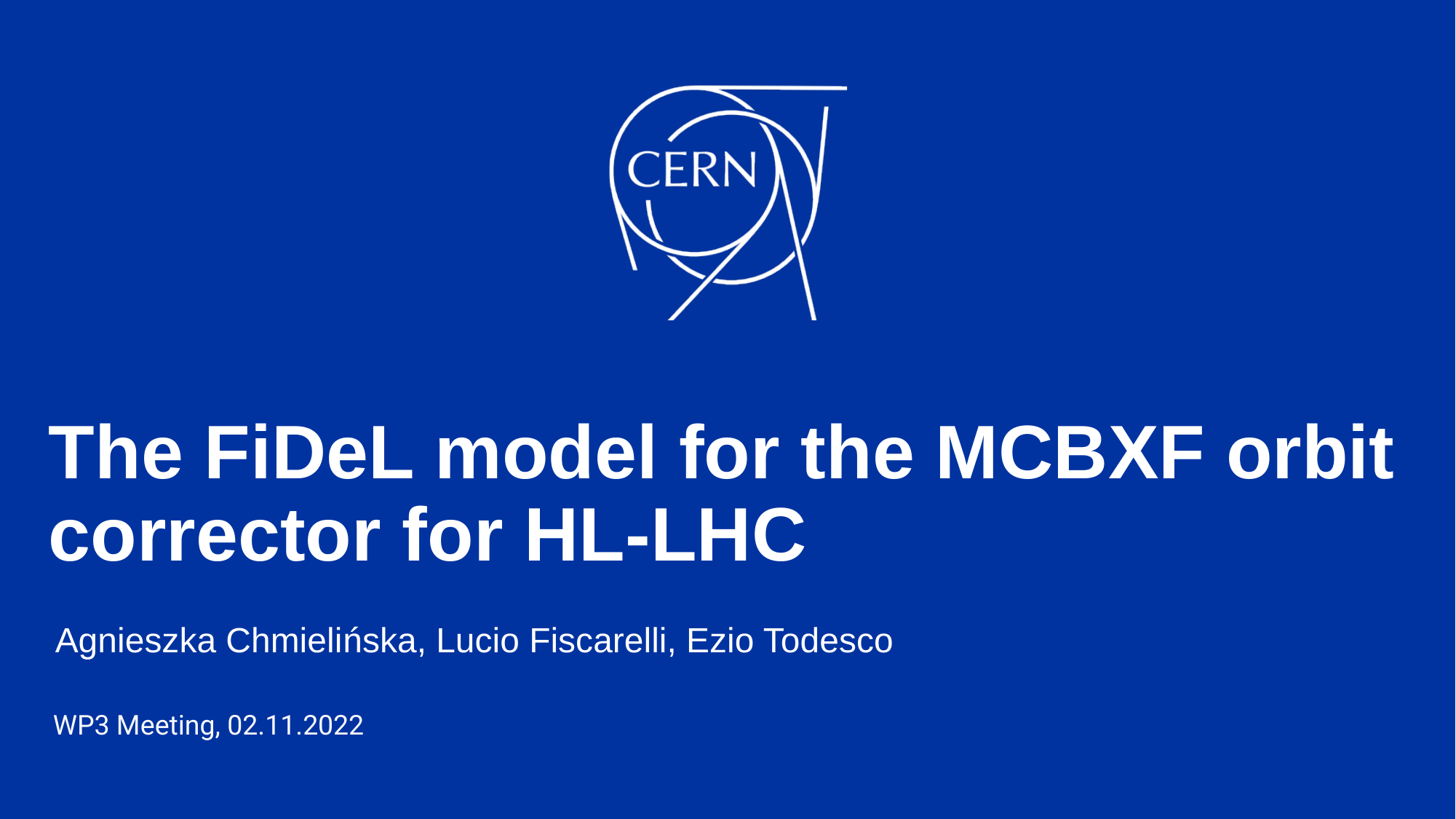

# The FiDeL model for the MCBXF orbit corrector for HL-LHC
Agnieszka Chmielińska, Lucio Fiscarelli, Ezio Todesco
WP3 Meeting, 02.11.2022